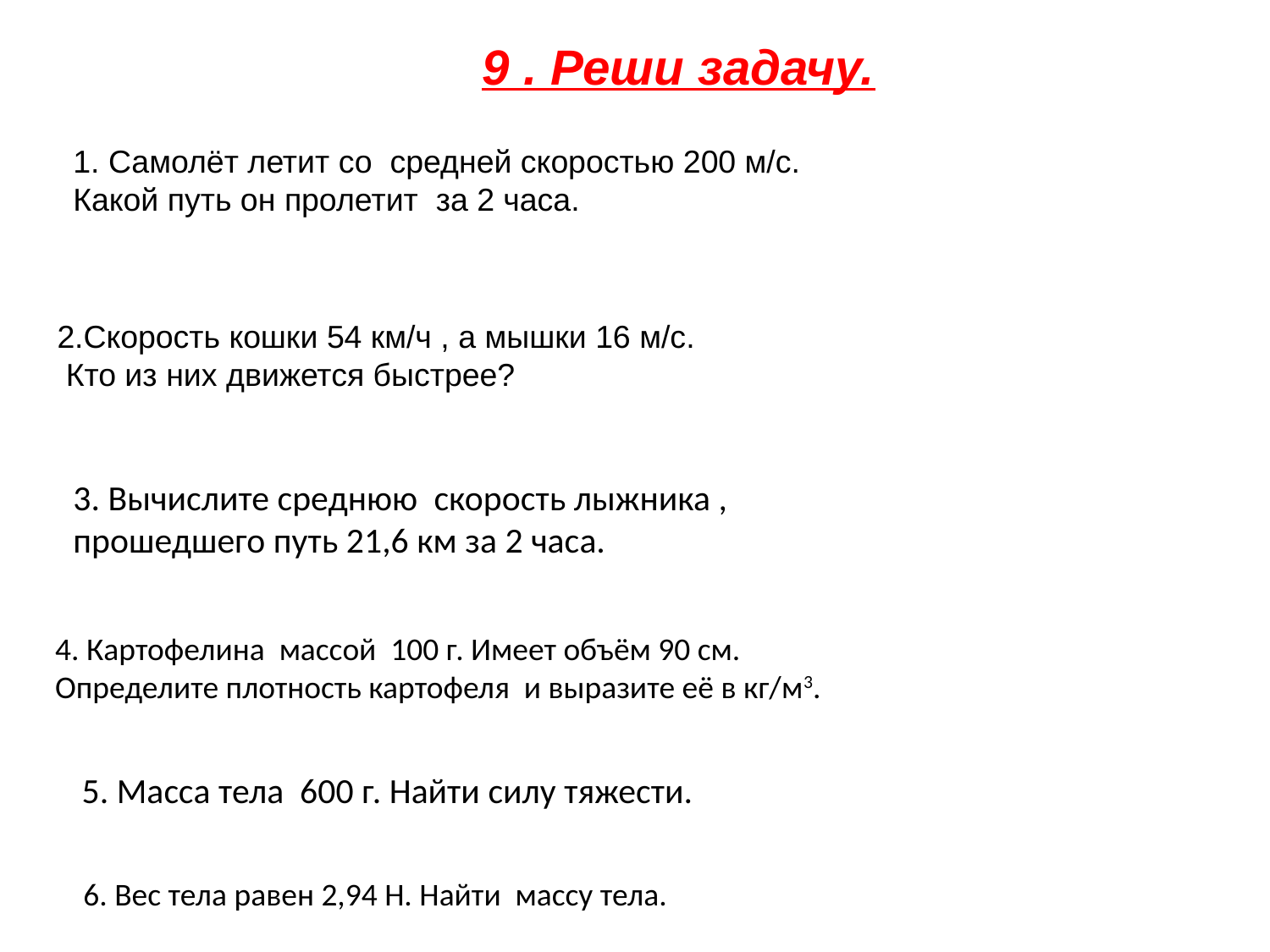

9 . Реши задачу.
1. Самолёт летит со  средней скоростью 200 м/с.
Какой путь он пролетит  за 2 часа.
2.Скорость кошки 54 км/ч , а мышки 16 м/с.
 Кто из них движется быстрее?
3. Вычислите среднюю  скорость лыжника , прошедшего путь 21,6 км за 2 часа.
4. Картофелина  массой  100 г. Имеет объём 90 см.
Определите плотность картофеля  и выразите её в кг/м3.
5. Масса тела  600 г. Найти силу тяжести.
6. Вес тела равен 2,94 Н. Найти  массу тела.